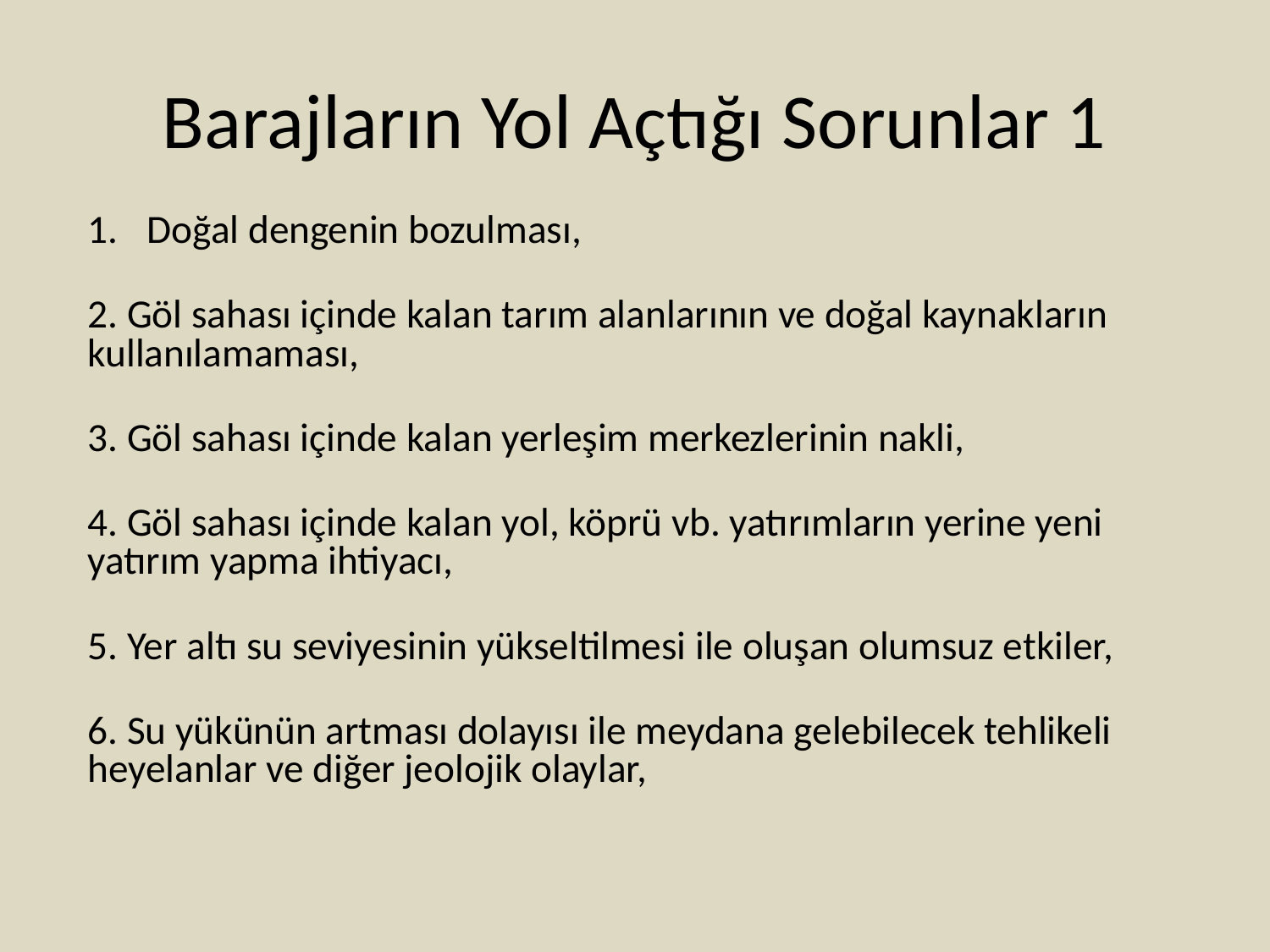

# Barajların Yol Açtığı Sorunlar 1
Doğal dengenin bozulması,
2. Göl sahası içinde kalan tarım alanlarının ve doğal kaynakların kullanılamaması,
3. Göl sahası içinde kalan yerleşim merkezlerinin nakli,
4. Göl sahası içinde kalan yol, köprü vb. yatırımların yerine yeni yatırım yapma ihtiyacı,
5. Yer altı su seviyesinin yükseltilmesi ile oluşan olumsuz etkiler,
6. Su yükünün artması dolayısı ile meydana gelebilecek tehlikeli heyelanlar ve diğer jeolojik olaylar,